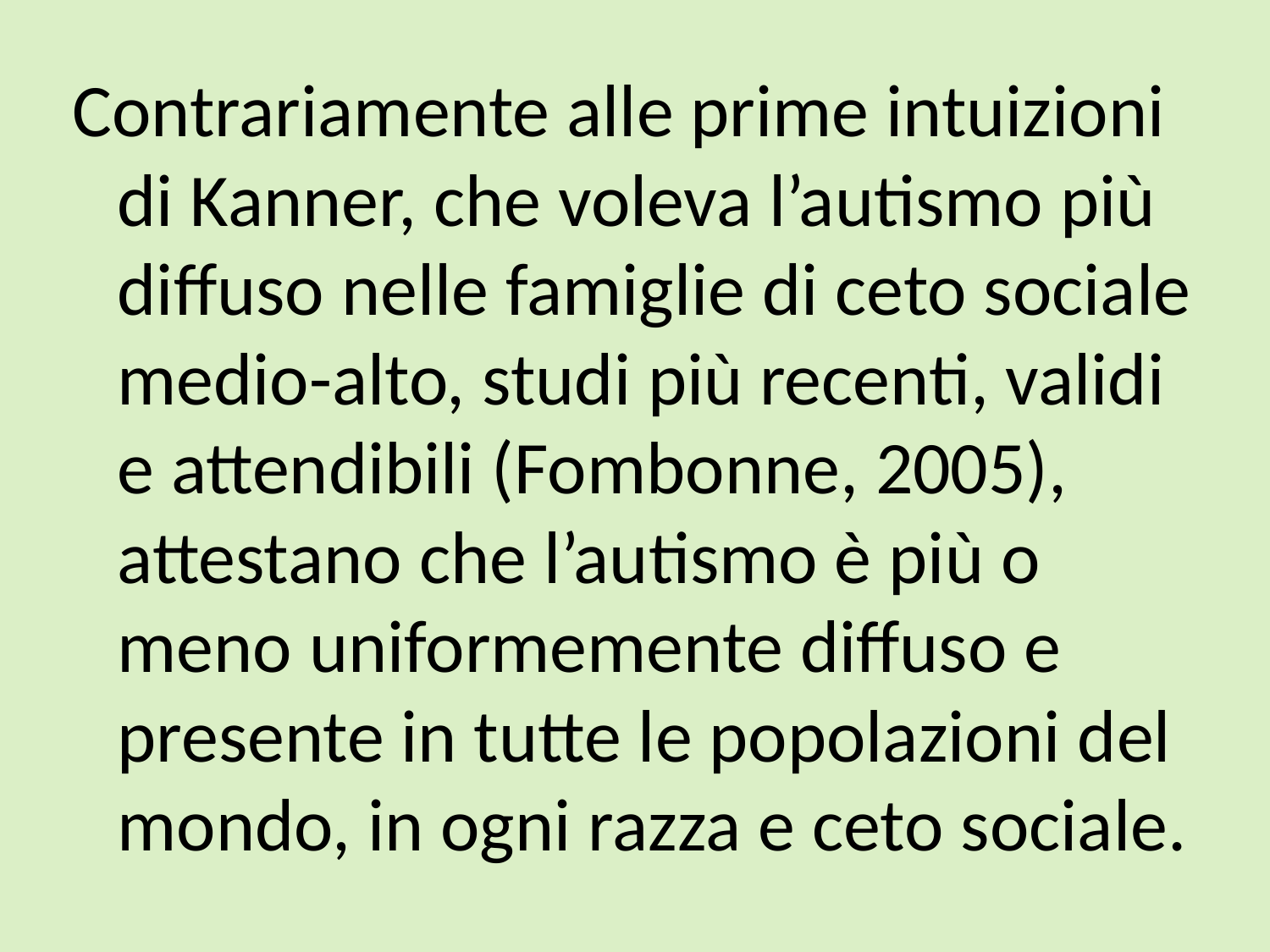

Contrariamente alle prime intuizioni di Kanner, che voleva l’autismo più diffuso nelle famiglie di ceto sociale medio-alto, studi più recenti, validi e attendibili (Fombonne, 2005), attestano che l’autismo è più o meno uniformemente diffuso e presente in tutte le popolazioni del mondo, in ogni razza e ceto sociale.